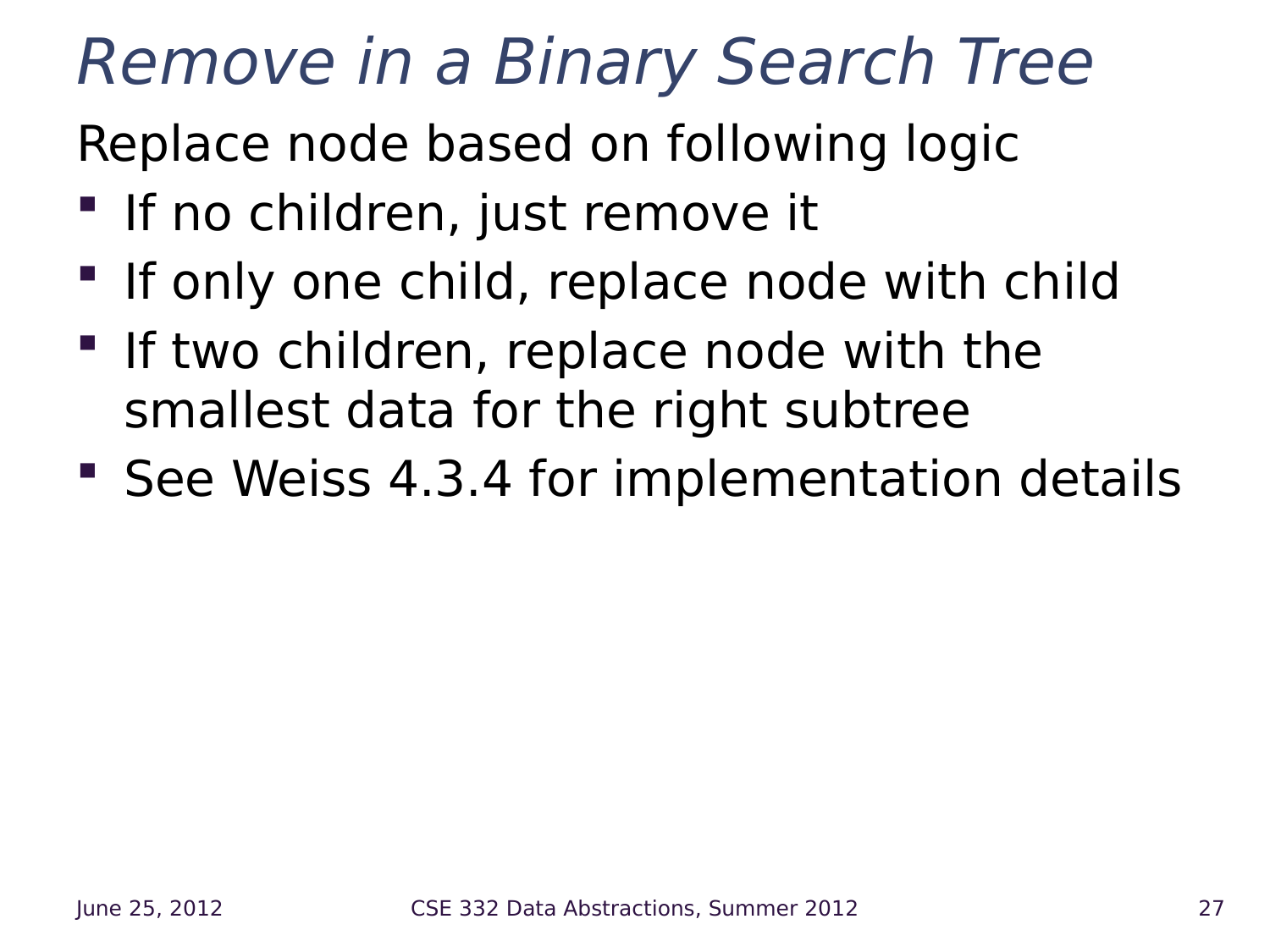

# Remove in a Binary Search Tree
Replace node based on following logic
If no children, just remove it
If only one child, replace node with child
If two children, replace node with the smallest data for the right subtree
See Weiss 4.3.4 for implementation details
June 25, 2012
CSE 332 Data Abstractions, Summer 2012
27